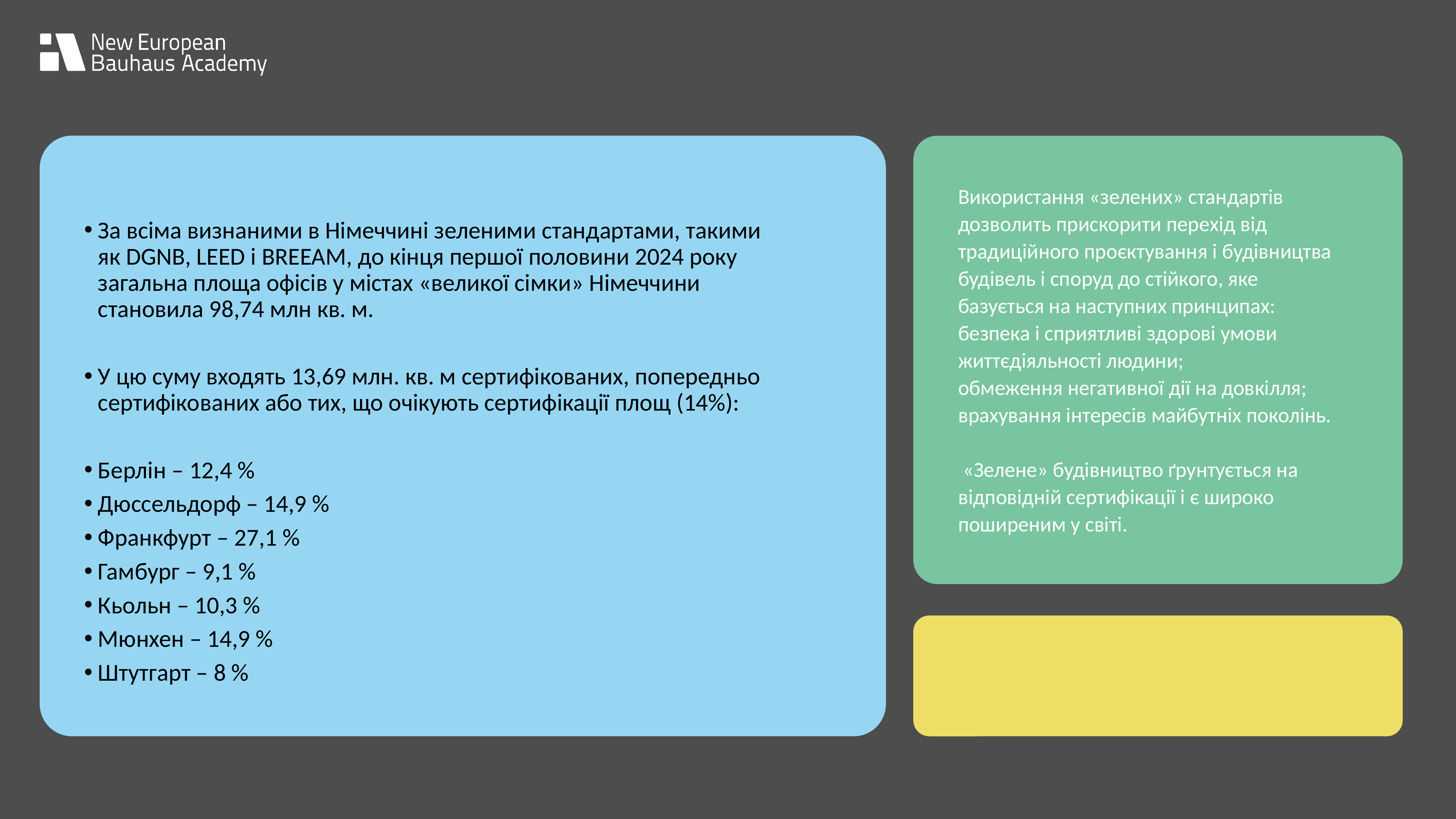

За всіма визнаними в Німеччині зеленими стандартами, такими як DGNB, LEED і BREEAM, до кінця першої половини 2024 року загальна площа офісів у містах «великої сімки» Німеччини становила 98,74 млн кв. м.

У цю суму входять 13,69 млн. кв. м сертифікованих, попередньо сертифікованих або тих, що очікують сертифікації площ (14%):

Берлін – 12,4 %
Дюссельдорф – 14,9 %
Франкфурт – 27,1 %
Гамбург – 9,1 %
Кьольн – 10,3 %
Мюнхен – 14,9 %
Штутгарт – 8 %
Використання «зелених» стандартів дозволить прискорити перехід від традиційного проєктування і будівництва будівель і споруд до стійкого, яке базується на наступних принципах: безпека і сприятливі здорові умови життєдіяльності людини;
обмеження негативної дії на довкілля; врахування інтересів майбутніх поколінь.

 «Зелене» будівництво ґрунтується на відповідній сертифікації і є широко поширеним у світі.